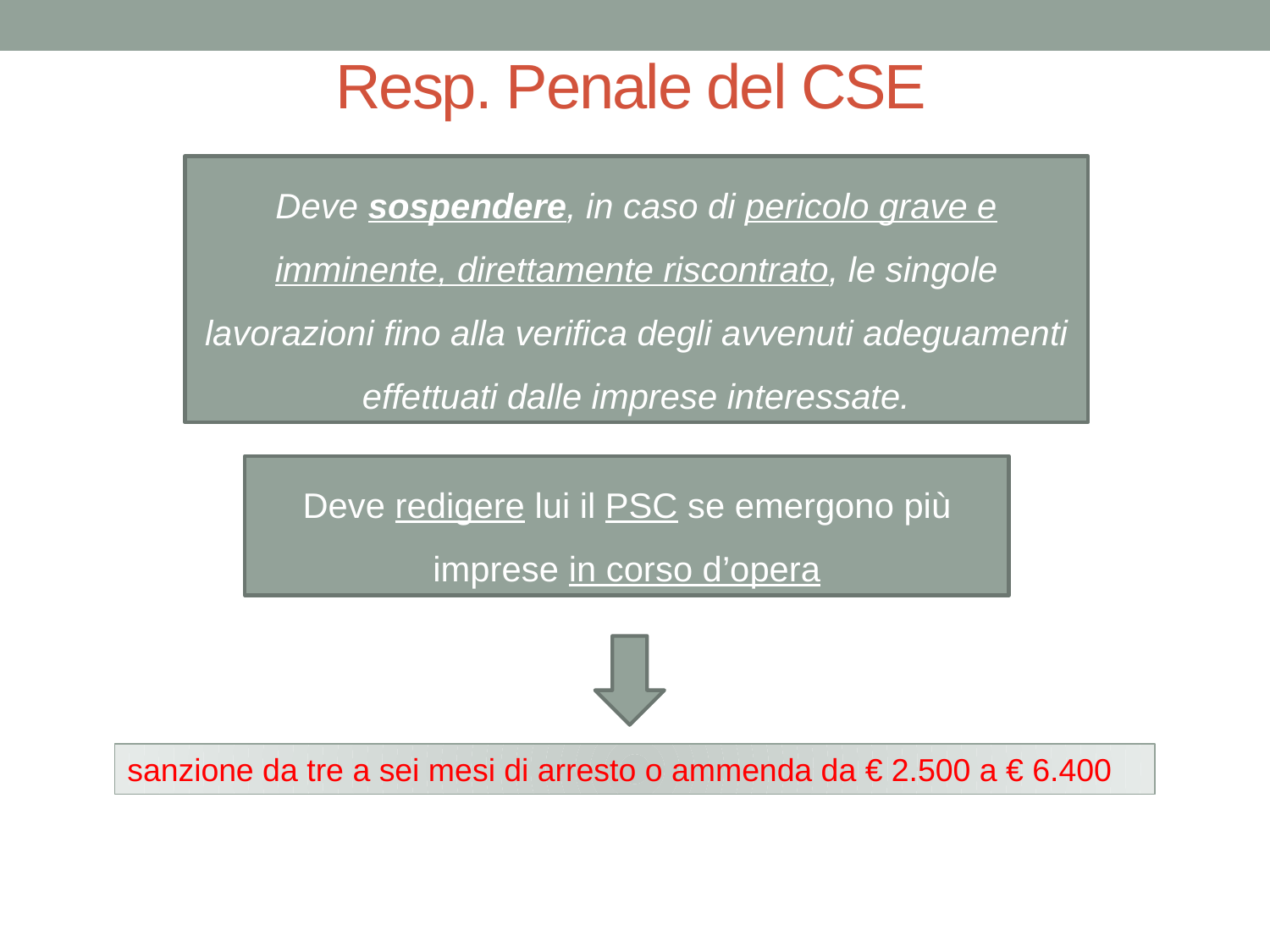

# Resp. Penale del CSE
Deve sospendere, in caso di pericolo grave e imminente, direttamente riscontrato, le singole lavorazioni fino alla verifica degli avvenuti adeguamenti effettuati dalle imprese interessate.
Deve redigere lui il PSC se emergono più imprese in corso d’opera

sanzione da tre a sei mesi di arresto o ammenda da € 2.500 a € 6.400